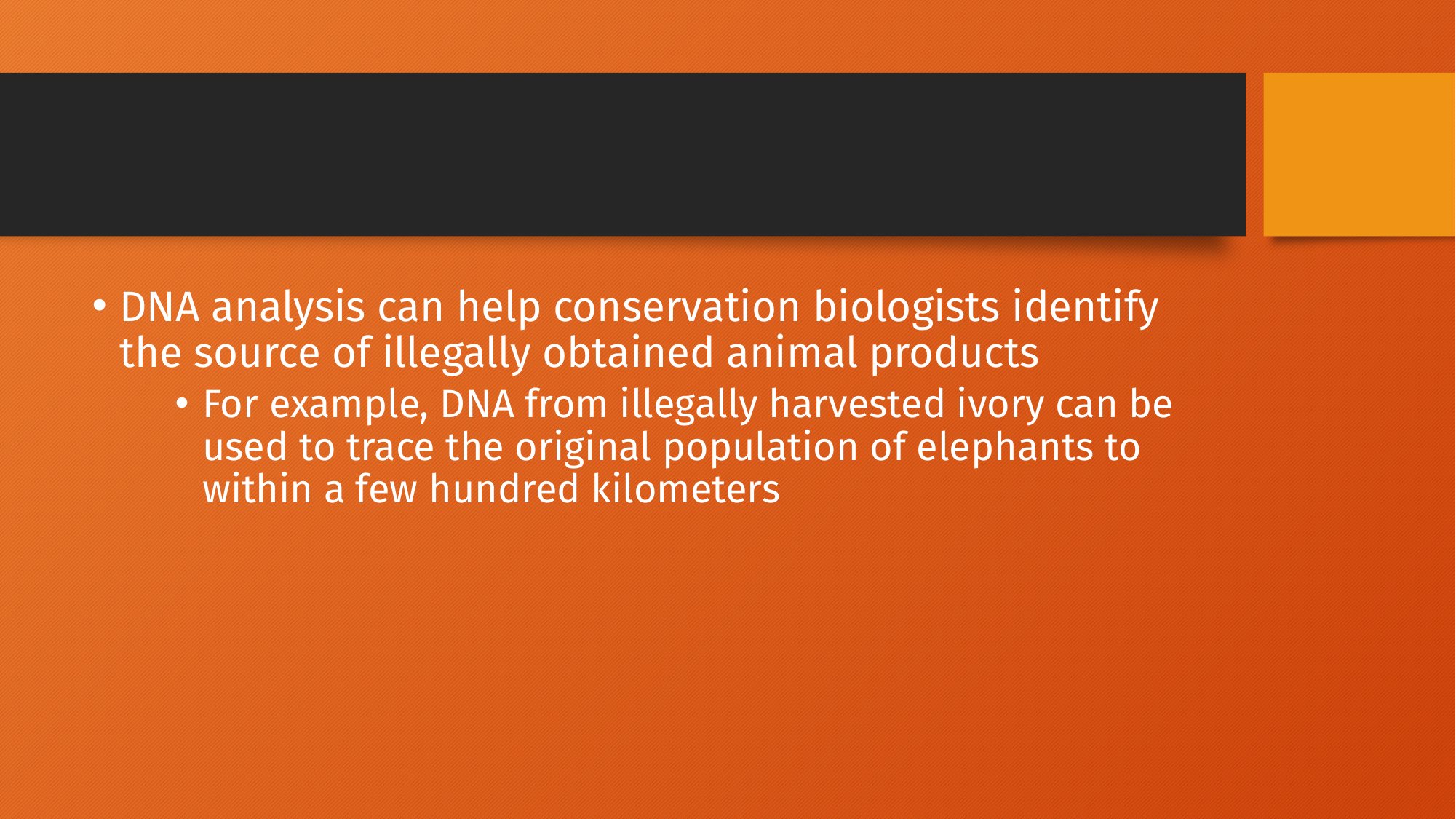

#
DNA analysis can help conservation biologists identify the source of illegally obtained animal products
For example, DNA from illegally harvested ivory can be used to trace the original population of elephants to within a few hundred kilometers